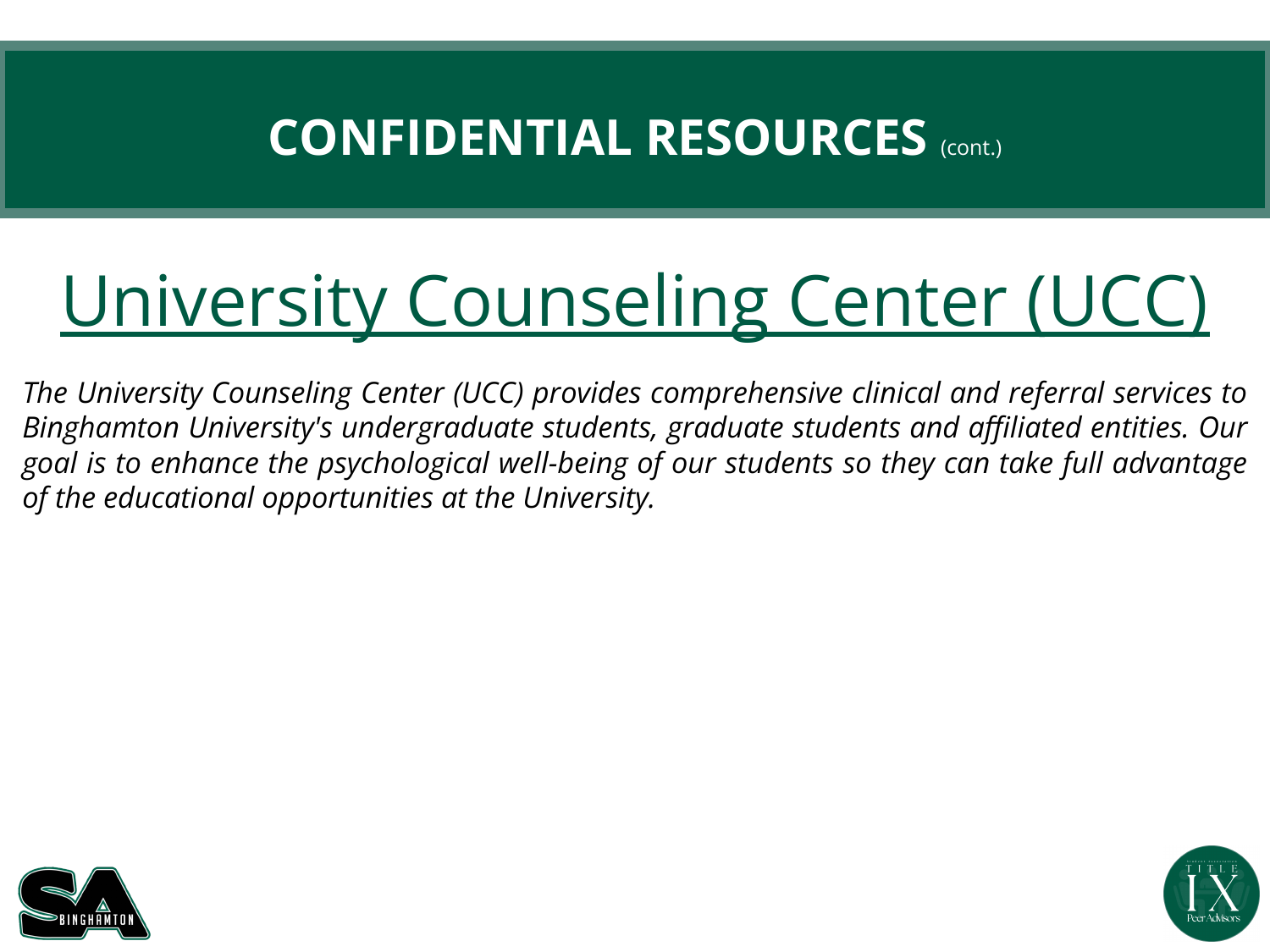

# CONFIDENTIAL RESOURCES (cont.)
University Counseling Center (UCC)

The University Counseling Center (UCC) provides comprehensive clinical and referral services to Binghamton University's undergraduate students, graduate students and affiliated entities. Our goal is to enhance the psychological well-being of our students so they can take full advantage of the educational opportunities at the University.